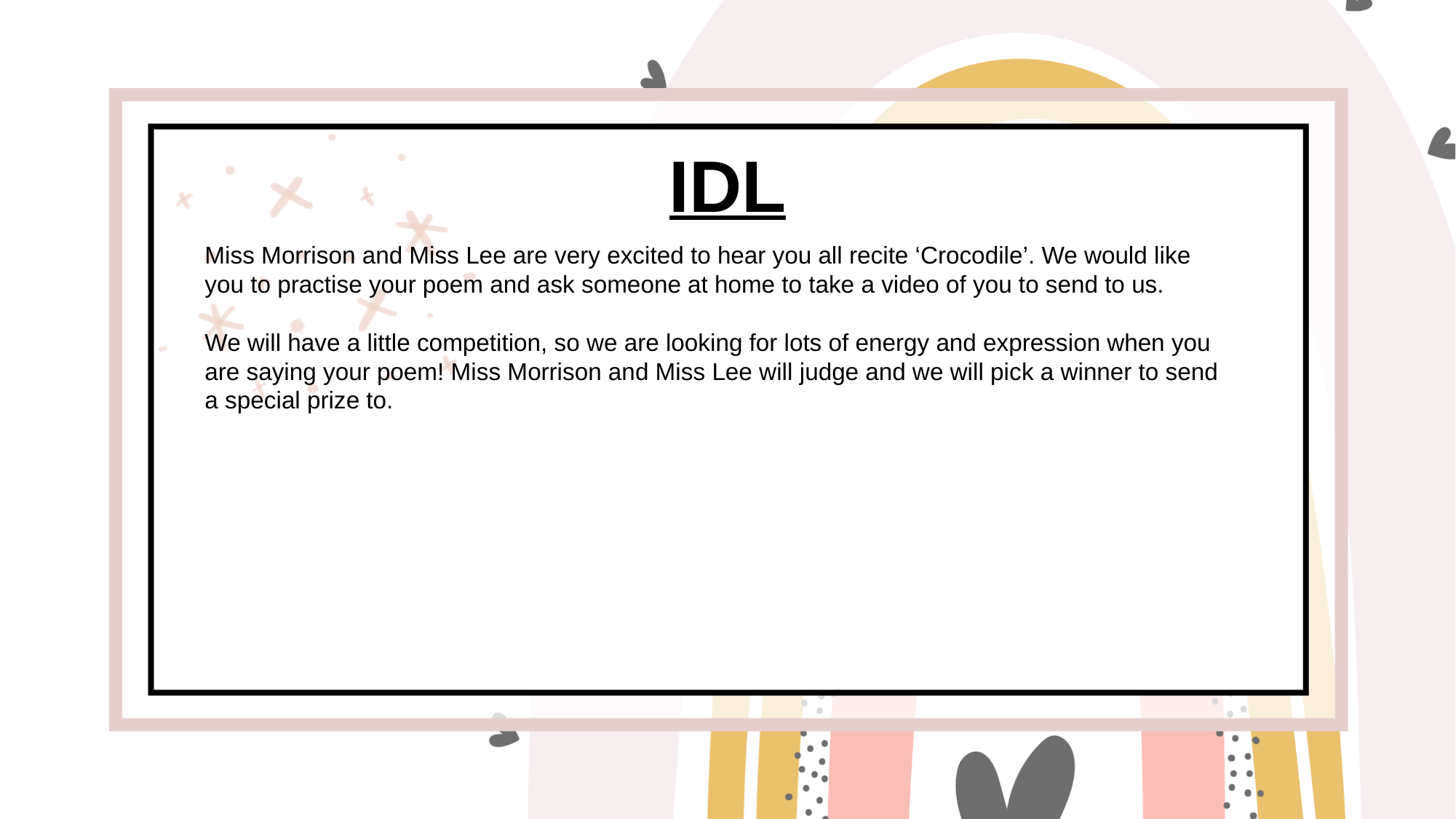

IDL

Miss Morrison and Miss Lee are very excited to hear you all recite ‘Crocodile’. We would like you to practise your poem and ask someone at home to take a video of you to send to us.

We will have a little competition, so we are looking for lots of energy and expression when you are saying your poem! Miss Morrison and Miss Lee will judge and we will pick a winner to send a special prize to.